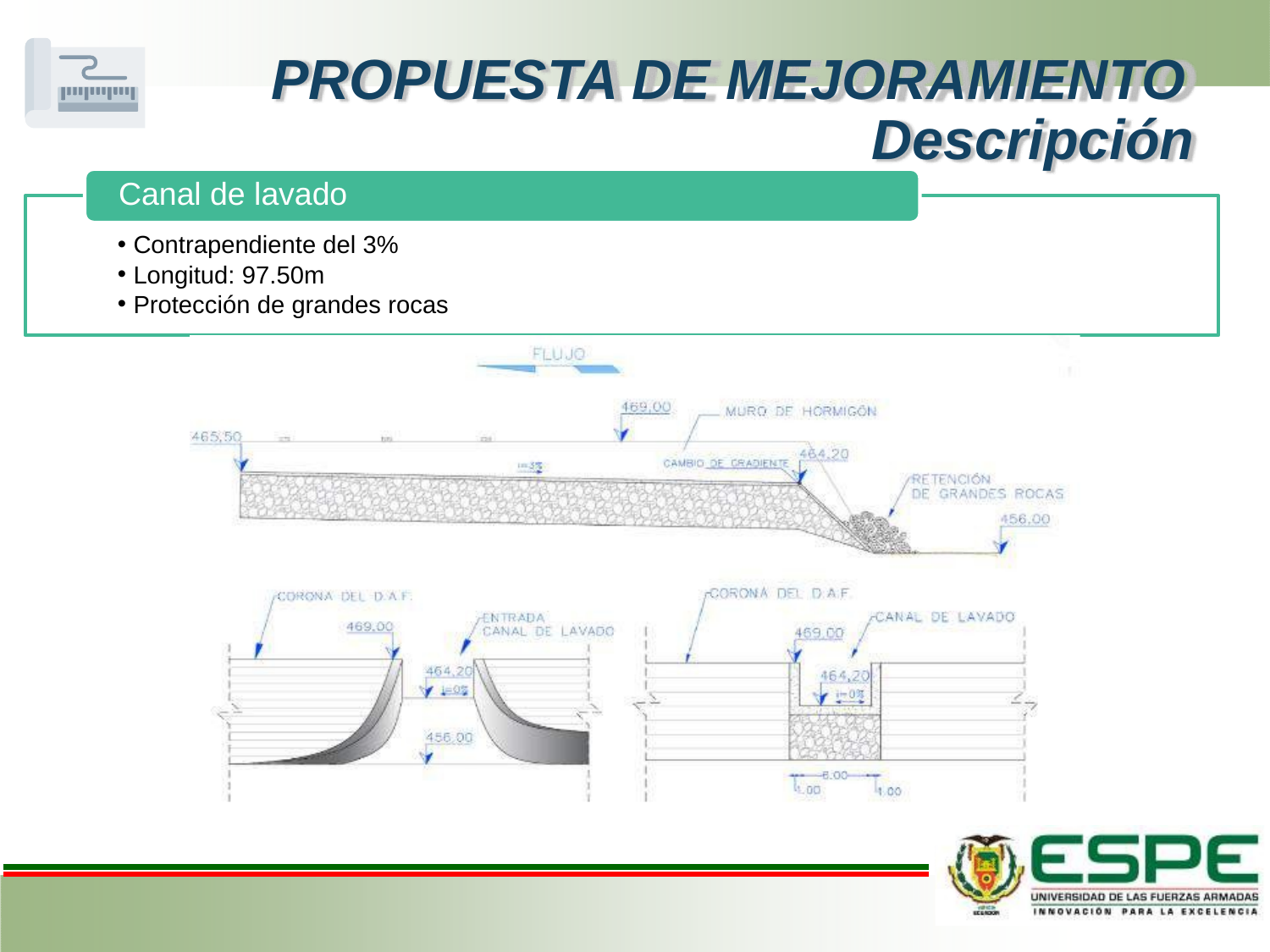

# PROPUESTA DE MEJORAMIENTO

Descripción
Canal de lavado
Contrapendiente del 3%
Longitud: 97.50m
Protección de grandes rocas